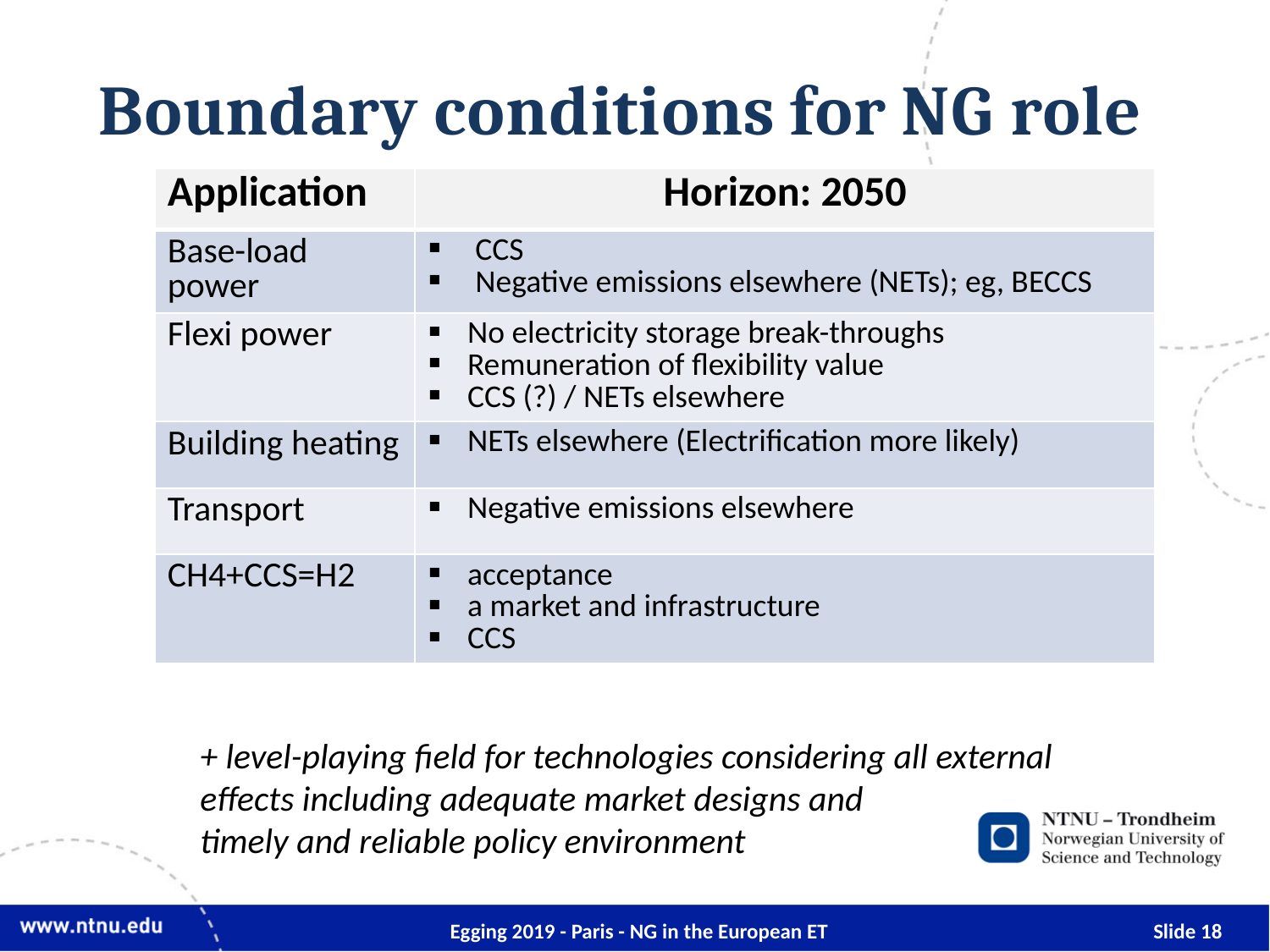

# Boundary conditions for NG role
| Application | Horizon: 2050 |
| --- | --- |
| Base-load power | CCS Negative emissions elsewhere (NETs); eg, BECCS |
| Flexi power | No electricity storage break-throughs Remuneration of flexibility value CCS (?) / NETs elsewhere |
| Building heating | NETs elsewhere (Electrification more likely) |
| Transport | Negative emissions elsewhere |
| CH4+CCS=H2 | acceptance a market and infrastructure CCS |
+ level-playing field for technologies considering all external effects including adequate market designs and
timely and reliable policy environment
Egging 2019 - Paris - NG in the European ET
18